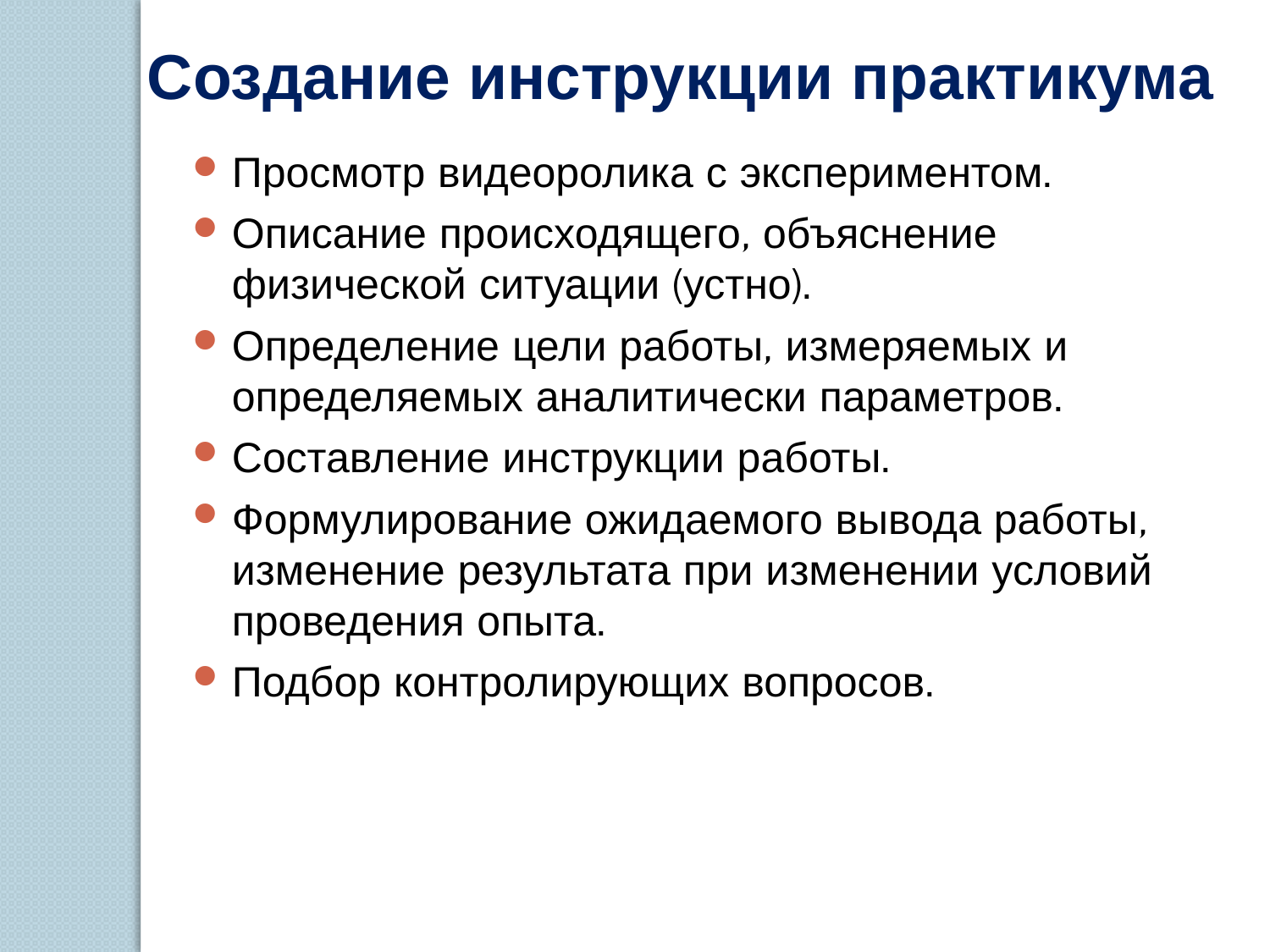

Создание инструкции практикума
Просмотр видеоролика с экспериментом.
Описание происходящего, объяснение физической ситуации (устно).
Определение цели работы, измеряемых и определяемых аналитически параметров.
Составление инструкции работы.
Формулирование ожидаемого вывода работы, изменение результата при изменении условий проведения опыта.
Подбор контролирующих вопросов.